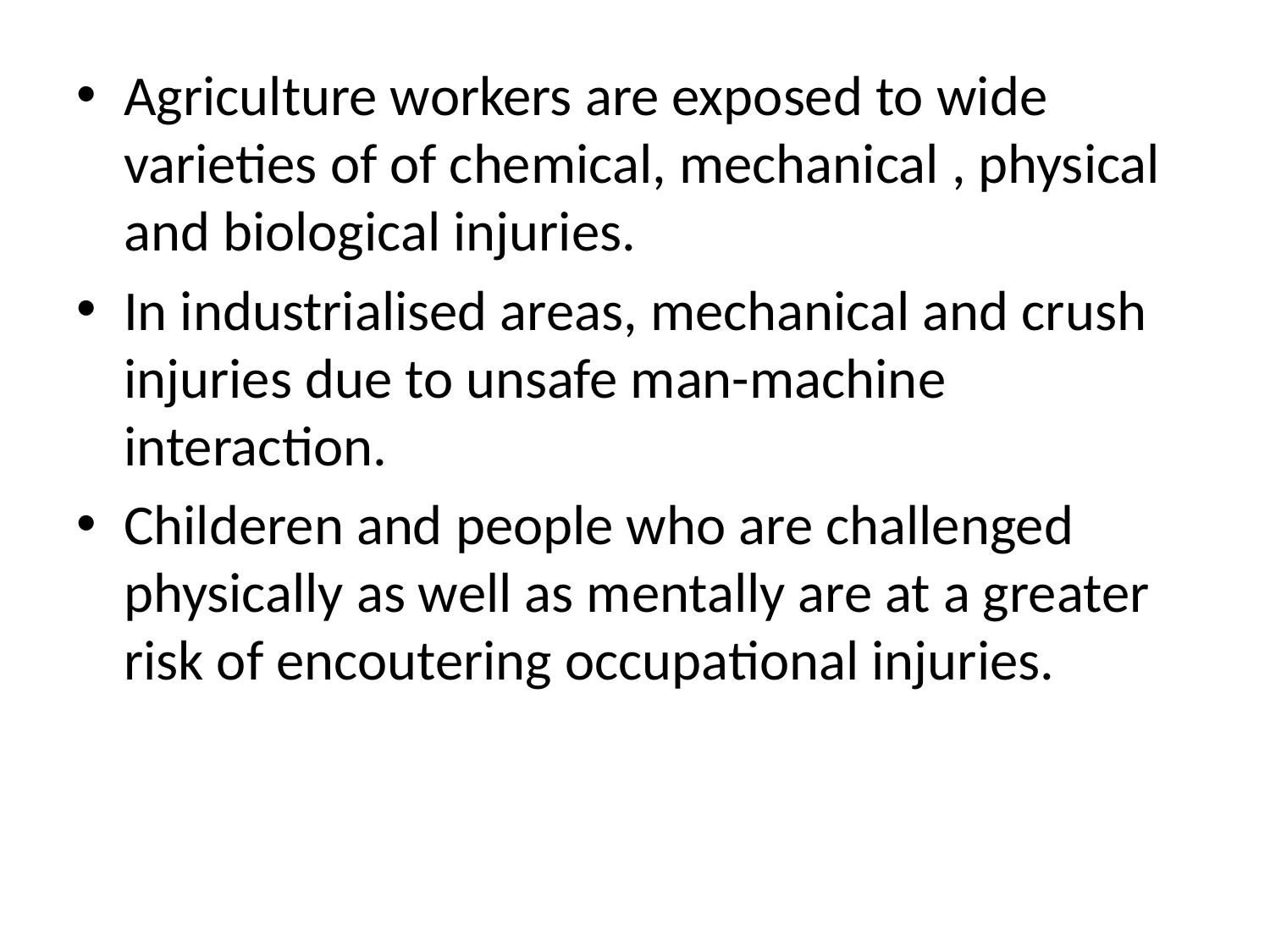

Agriculture workers are exposed to wide varieties of of chemical, mechanical , physical and biological injuries.
In industrialised areas, mechanical and crush injuries due to unsafe man-machine interaction.
Childeren and people who are challenged physically as well as mentally are at a greater risk of encoutering occupational injuries.